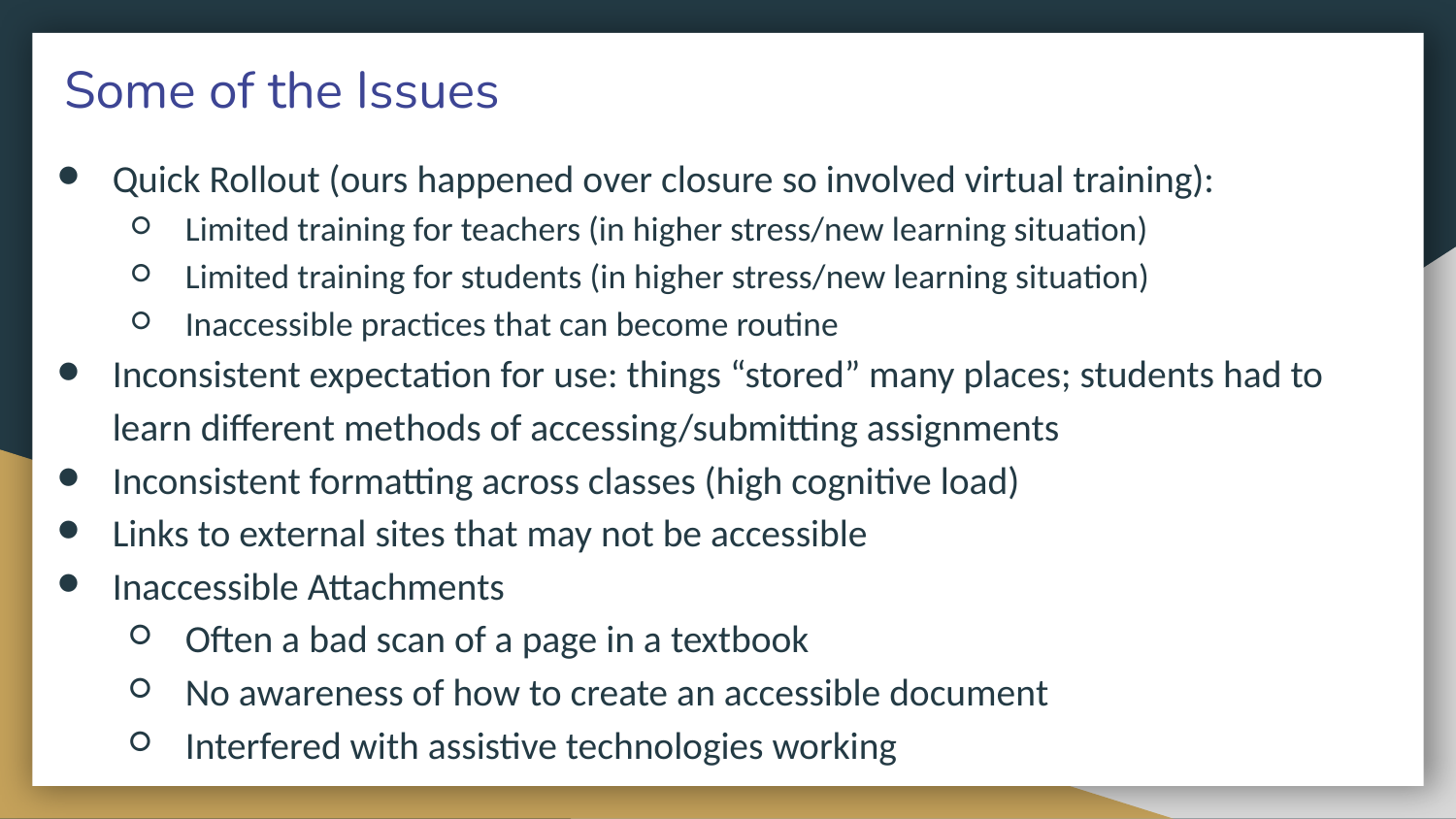

# Some of the Issues
Quick Rollout (ours happened over closure so involved virtual training):
Limited training for teachers (in higher stress/new learning situation)
Limited training for students (in higher stress/new learning situation)
Inaccessible practices that can become routine
Inconsistent expectation for use: things “stored” many places; students had to learn different methods of accessing/submitting assignments
Inconsistent formatting across classes (high cognitive load)
Links to external sites that may not be accessible
Inaccessible Attachments
Often a bad scan of a page in a textbook
No awareness of how to create an accessible document
Interfered with assistive technologies working